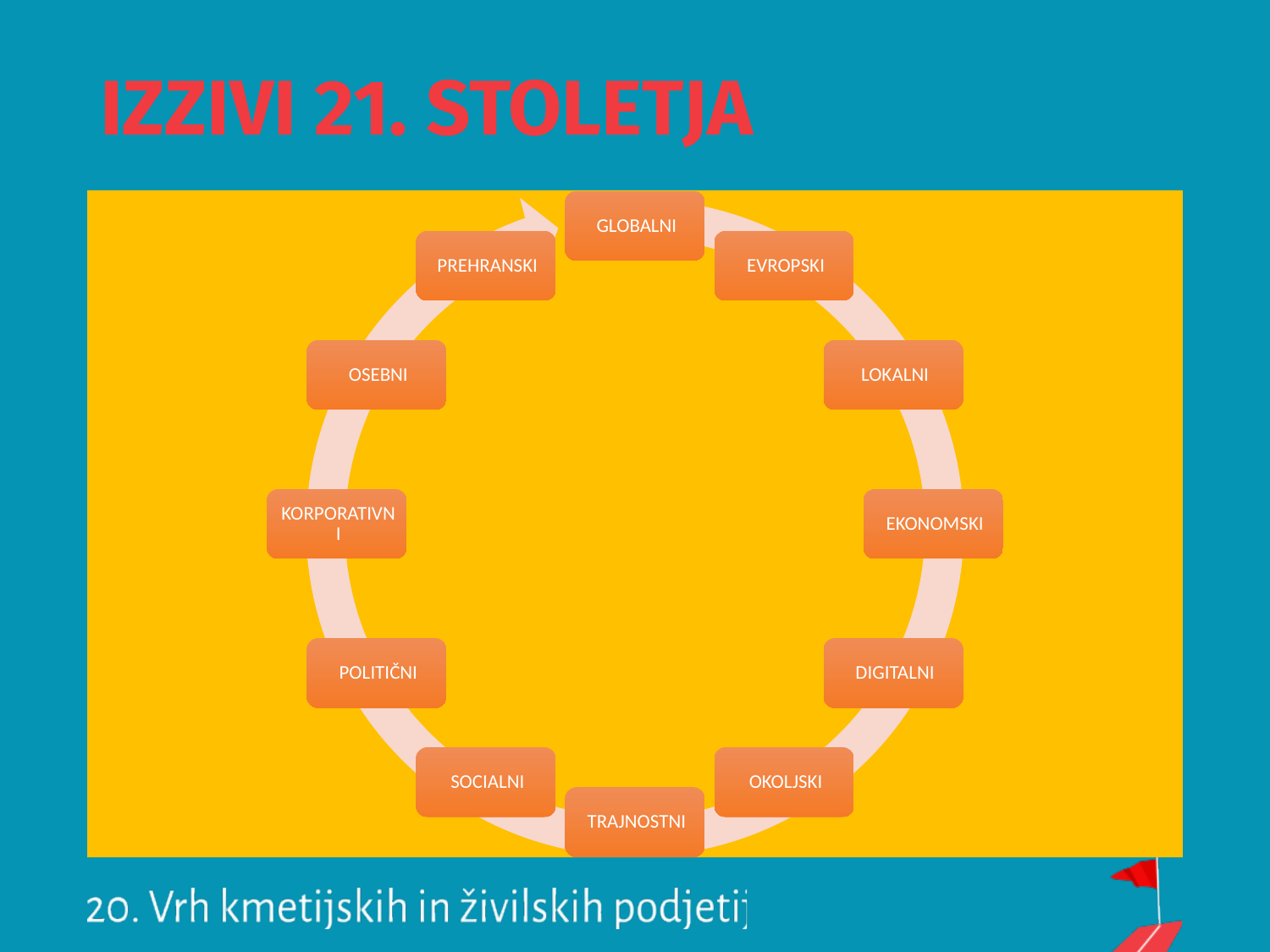

# IZZIVI 21. STOLETJA
GLOBALNI
EVROPSKI
LOKALNI
EKONOMSKI
DIGITALNI
OKOLJSKI
TRAJNOSTNI
SOCIALNI
POLITIČNI
KORPORATIVNI
OSEBNI
PREHRANSKI